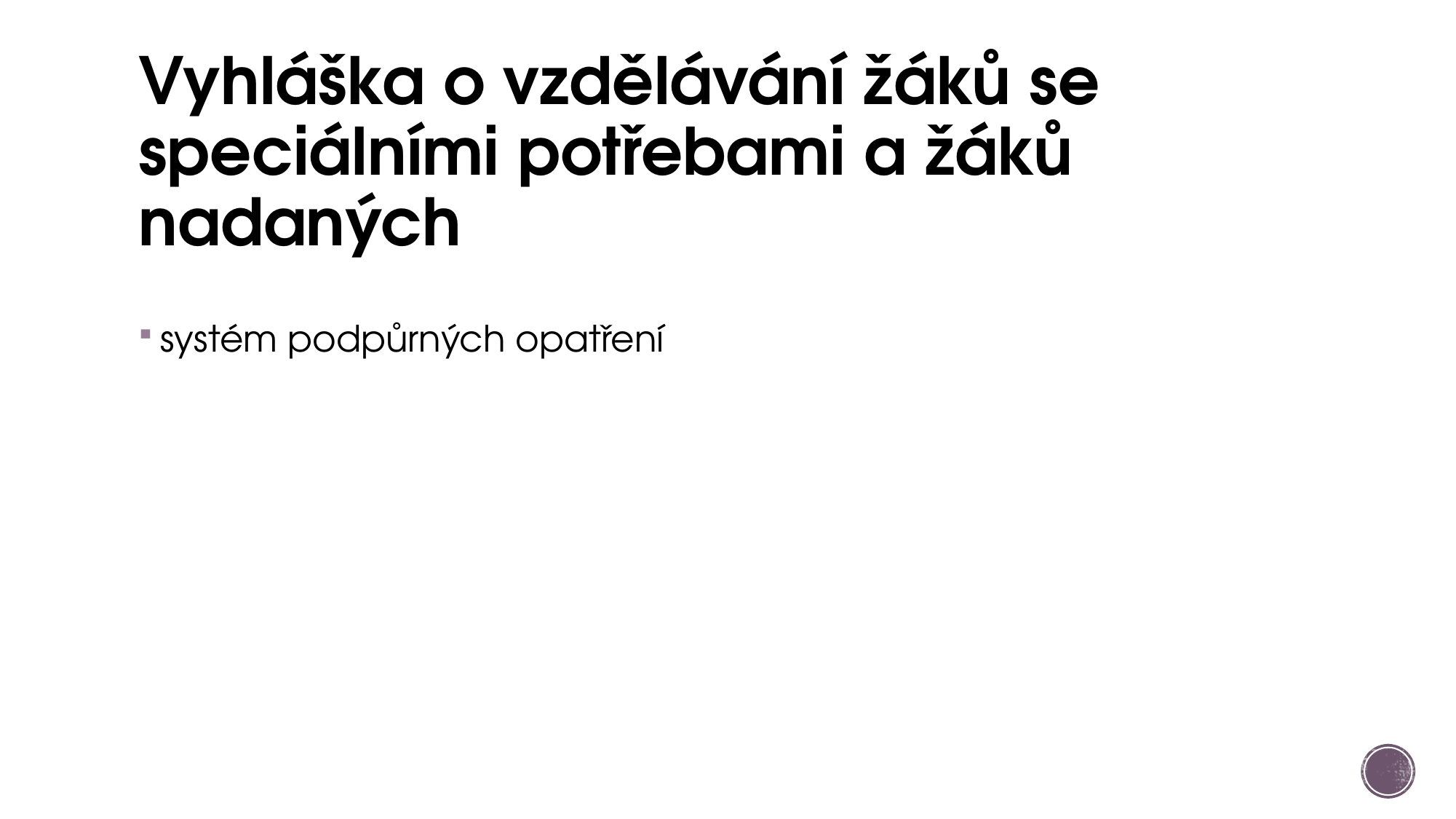

# Vyhláška o vzdělávání žáků se speciálními potřebami a žáků nadaných

systém podpůrných opatření